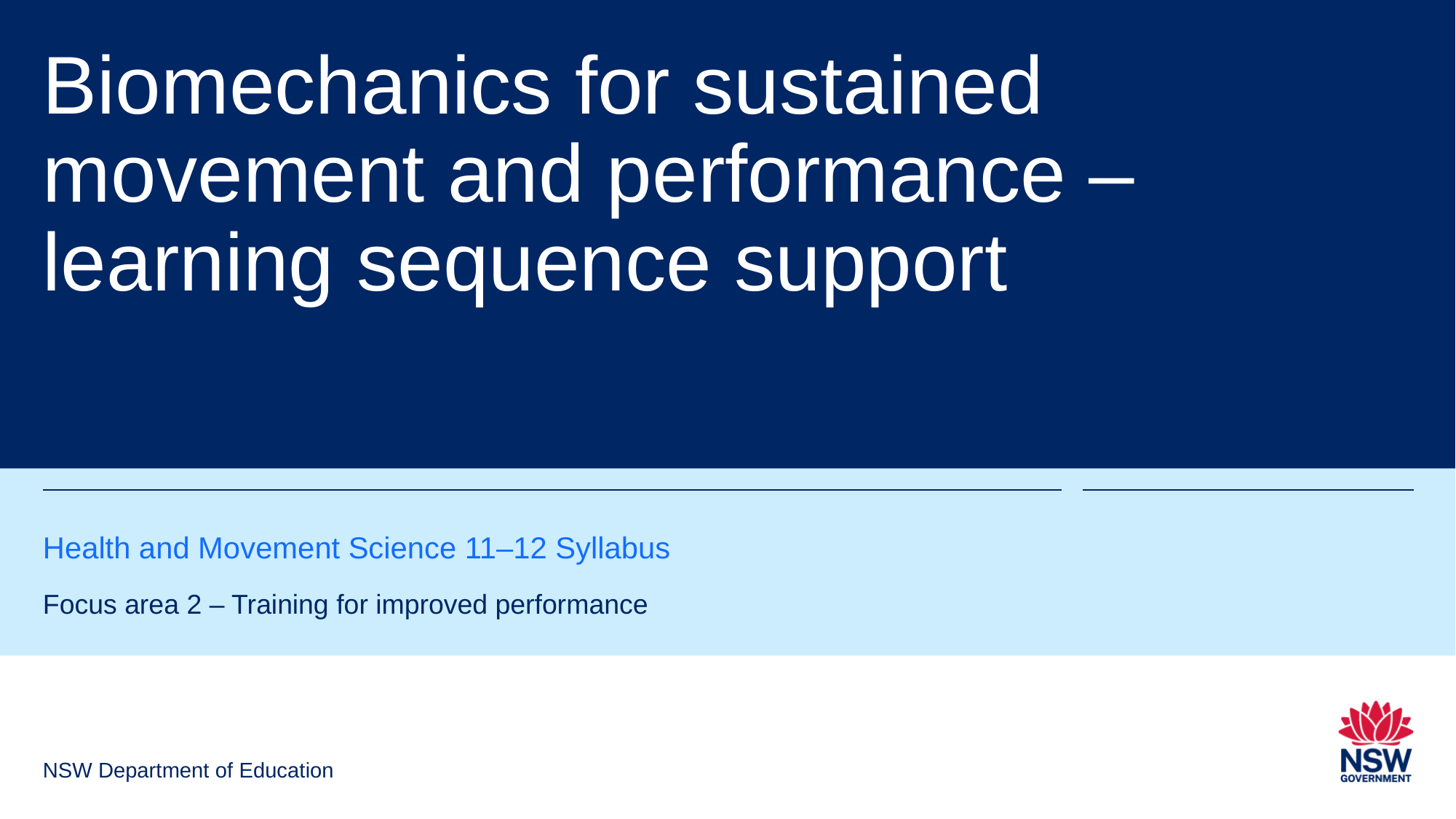

# Biomechanics for sustained movement and performance – learning sequence support
Health and Movement Science 11–12 Syllabus

Focus area 2 – Training for improved performance
NSW Department of Education